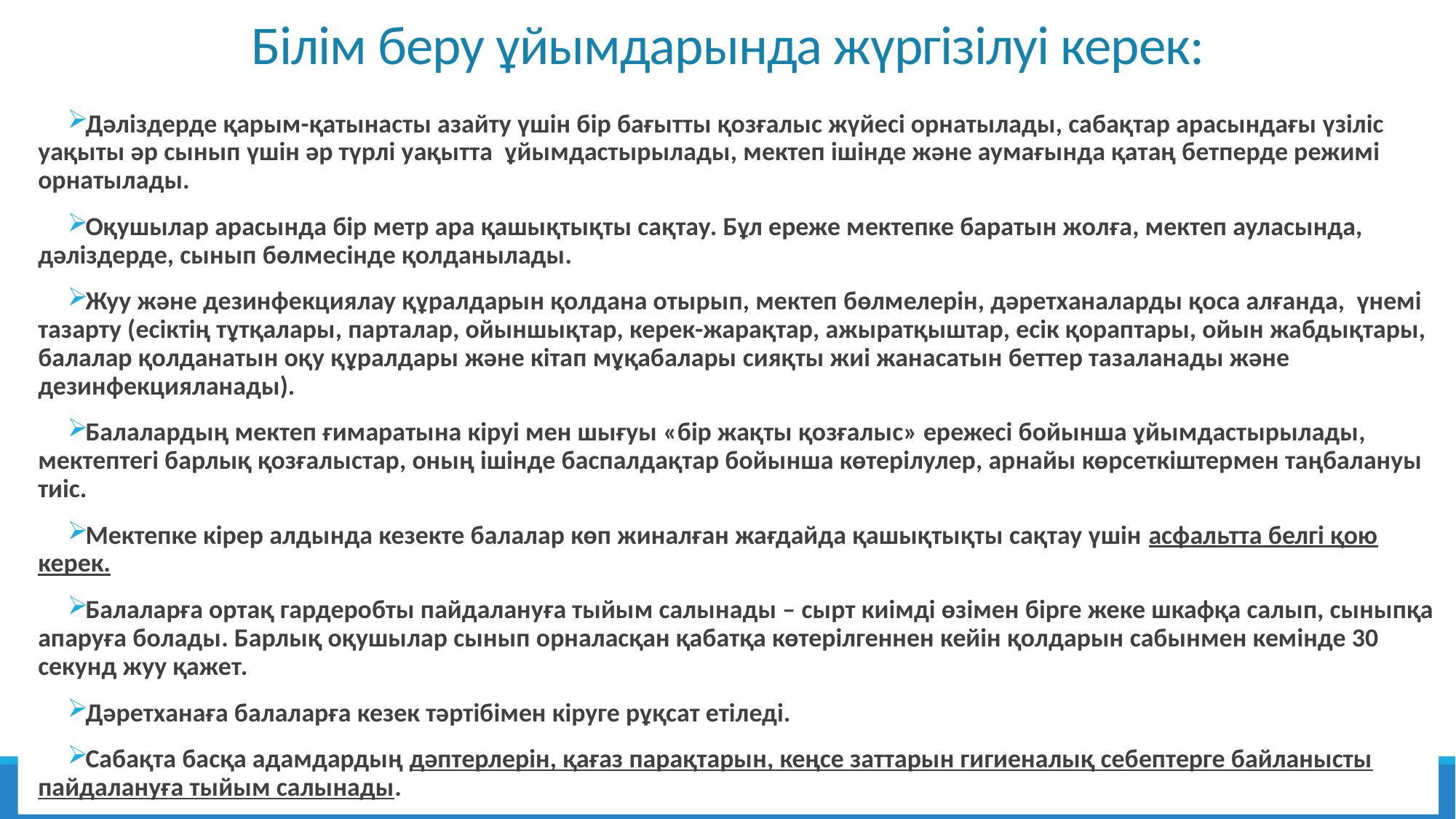

# Білім беру ұйымдарында жүргізілуі керек:
Дәліздерде қарым-қатынасты азайту үшін бір бағытты қозғалыс жүйесі орнатылады, сабақтар арасындағы үзіліс уақыты әр сынып үшін әр түрлі уақытта  ұйымдастырылады, мектеп ішінде және аумағында қатаң бетперде режимі орнатылады.
Оқушылар арасында бір метр ара қашықтықты сақтау. Бұл ереже мектепке баратын жолға, мектеп ауласында, дәліздерде, сынып бөлмесінде қолданылады.
Жуу және дезинфекциялау құралдарын қолдана отырып, мектеп бөлмелерін, дәретханаларды қоса алғанда,  үнемі тазарту (есіктің тұтқалары, парталар, ойыншықтар, керек-жарақтар, ажыратқыштар, есік қораптары, ойын жабдықтары, балалар қолданатын оқу құралдары және кітап мұқабалары сияқты жиі жанасатын беттер тазаланады және дезинфекцияланады).
Балалардың мектеп ғимаратына кіруі мен шығуы «бір жақты қозғалыс» ережесі бойынша ұйымдастырылады, мектептегі барлық қозғалыстар, оның ішінде баспалдақтар бойынша көтерілулер, арнайы көрсеткіштермен таңбалануы тиіс.
Мектепке кірер алдында кезекте балалар көп жиналған жағдайда қашықтықты сақтау үшін асфальтта белгі қою керек.
Балаларға ортақ гардеробты пайдалануға тыйым салынады – сырт киімді өзімен бірге жеке шкафқа салып, сыныпқа апаруға болады. Барлық оқушылар сынып орналасқан қабатқа көтерілгеннен кейін қолдарын сабынмен кемінде 30 секунд жуу қажет.
Дәретханаға балаларға кезек тәртібімен кіруге рұқсат етіледі.
Сабақта басқа адамдардың дәптерлерін, қағаз парақтарын, кеңсе заттарын гигиеналық себептерге байланысты пайдалануға тыйым салынады.